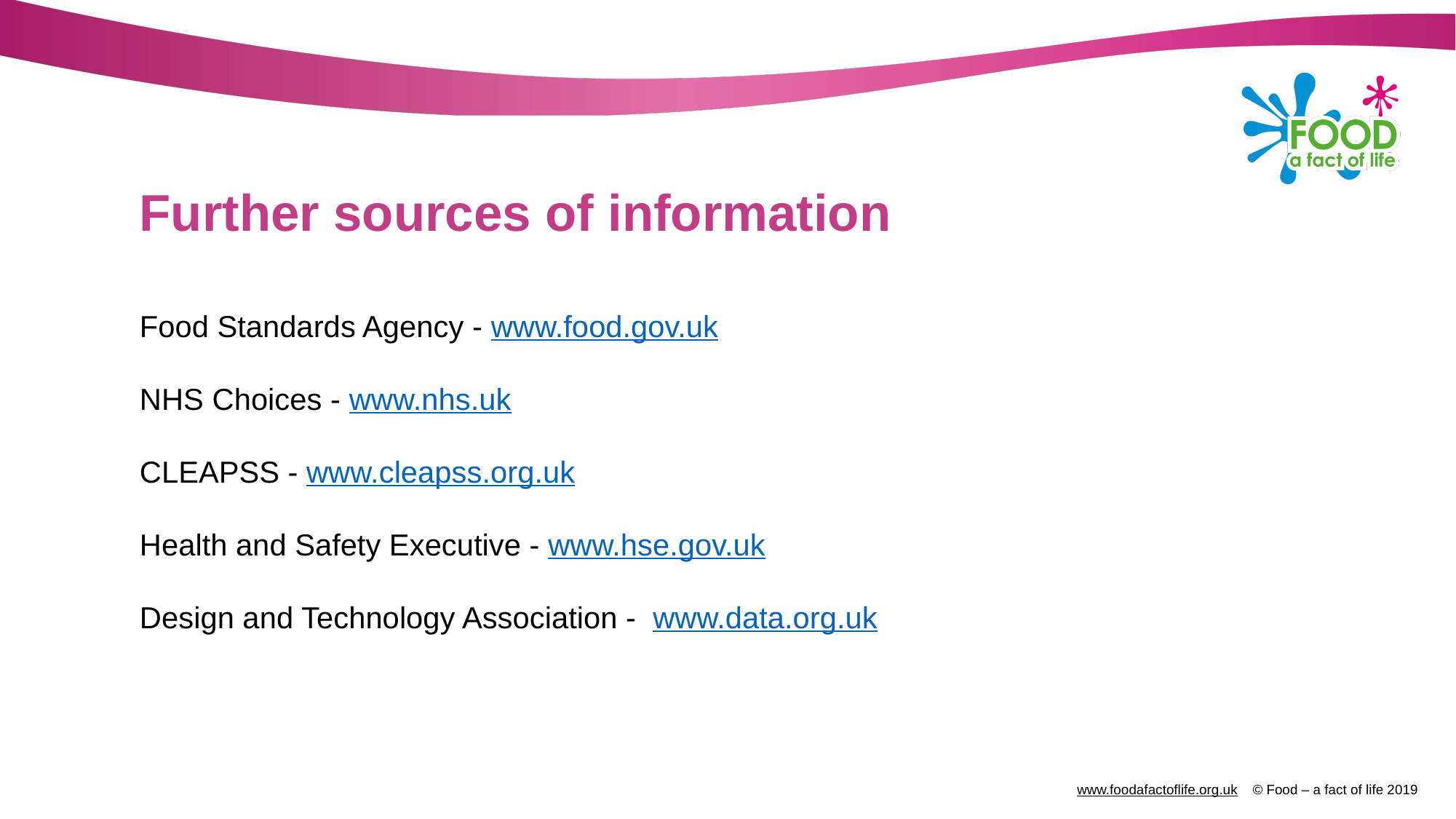

# Further sources of information
Food Standards Agency - www.food.gov.uk

NHS Choices - www.nhs.uk

CLEAPSS - www.cleapss.org.uk

Health and Safety Executive - www.hse.gov.uk

Design and Technology Association -  www.data.org.uk